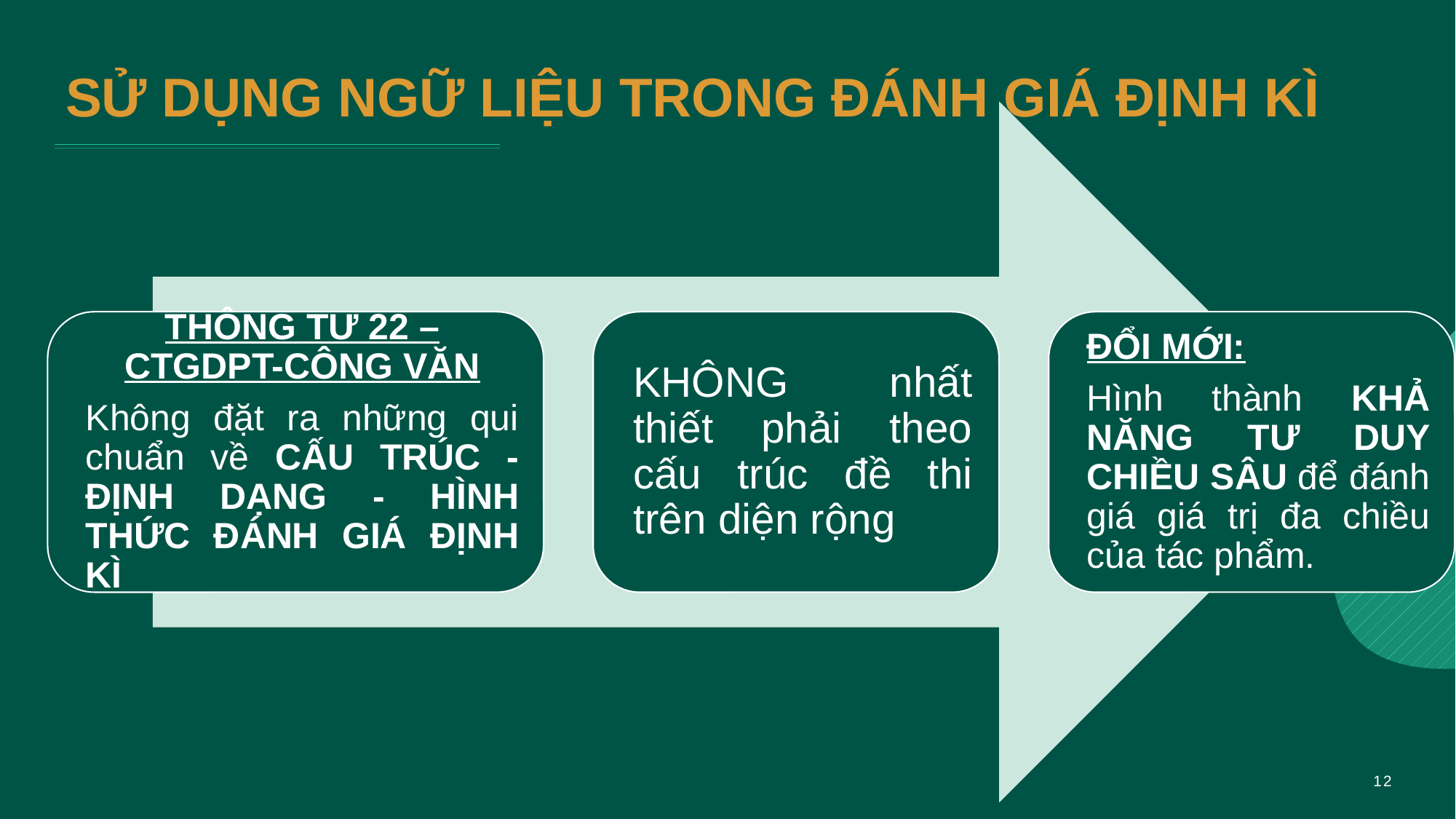

# SỬ DỤNG NGỮ LIỆU TRONG ĐÁNH GIÁ ĐỊNH KÌ
THÔNG TƯ 22 – CTGDPT-CÔNG VĂN
Không đặt ra những qui chuẩn về CẤU TRÚC - ĐỊNH DẠNG - HÌNH THỨC ĐÁNH GIÁ ĐỊNH KÌ
KHÔNG nhất thiết phải theo cấu trúc đề thi trên diện rộng
ĐỔI MỚI:
Hình thành KHẢ NĂNG TƯ DUY CHIỀU SÂU để đánh giá giá trị đa chiều của tác phẩm.
12